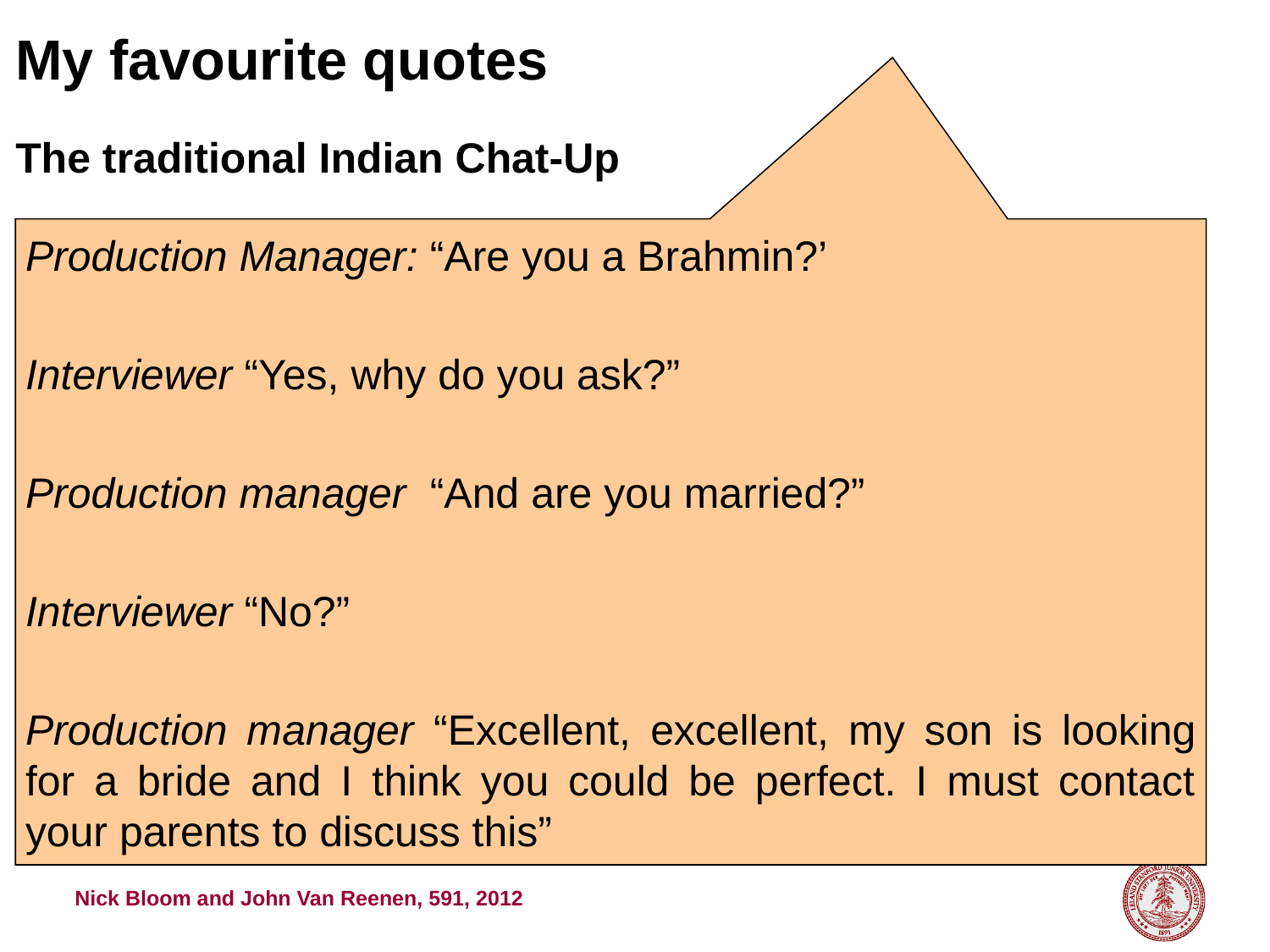

My favourite quotes
The traditional Indian Chat-Up
Production Manager: “Are you a Brahmin?’

Interviewer “Yes, why do you ask?”

Production manager  “And are you married?”

Interviewer “No?”

Production manager “Excellent, excellent, my son is looking for a bride and I think you could be perfect. I must contact your parents to discuss this”